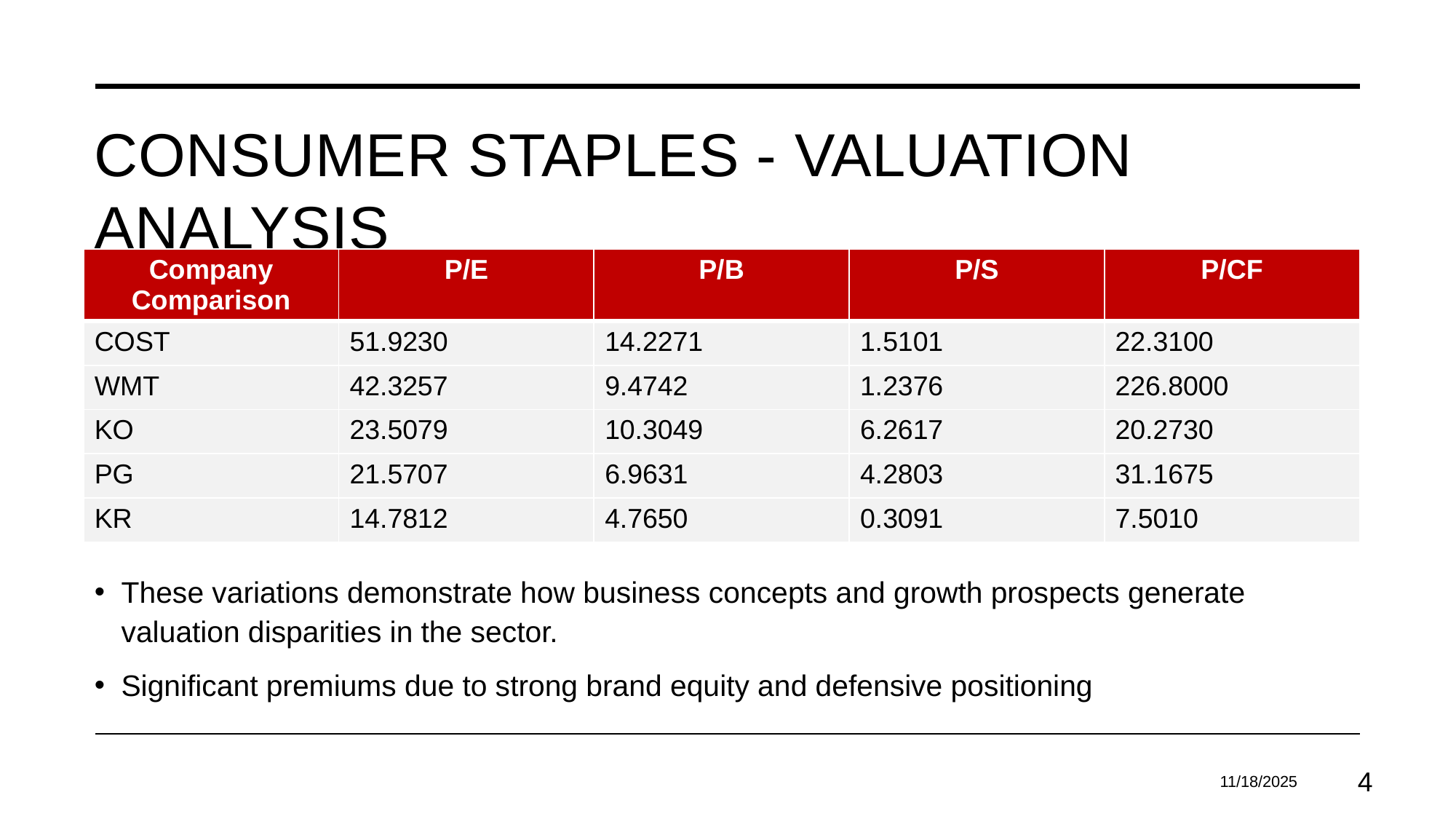

# Consumer staples - valuation analysis
| Company Comparison | P/E | P/B | P/S | P/CF |
| --- | --- | --- | --- | --- |
| COST | 51.9230 | 14.2271 | 1.5101 | 22.3100 |
| WMT | 42.3257 | 9.4742 | 1.2376 | 226.8000 |
| KO | 23.5079 | 10.3049 | 6.2617 | 20.2730 |
| PG | 21.5707 | 6.9631 | 4.2803 | 31.1675 |
| KR | 14.7812 | 4.7650 | 0.3091 | 7.5010 |
These variations demonstrate how business concepts and growth prospects generate valuation disparities in the sector.
Significant premiums due to strong brand equity and defensive positioning

11/18/2025
4